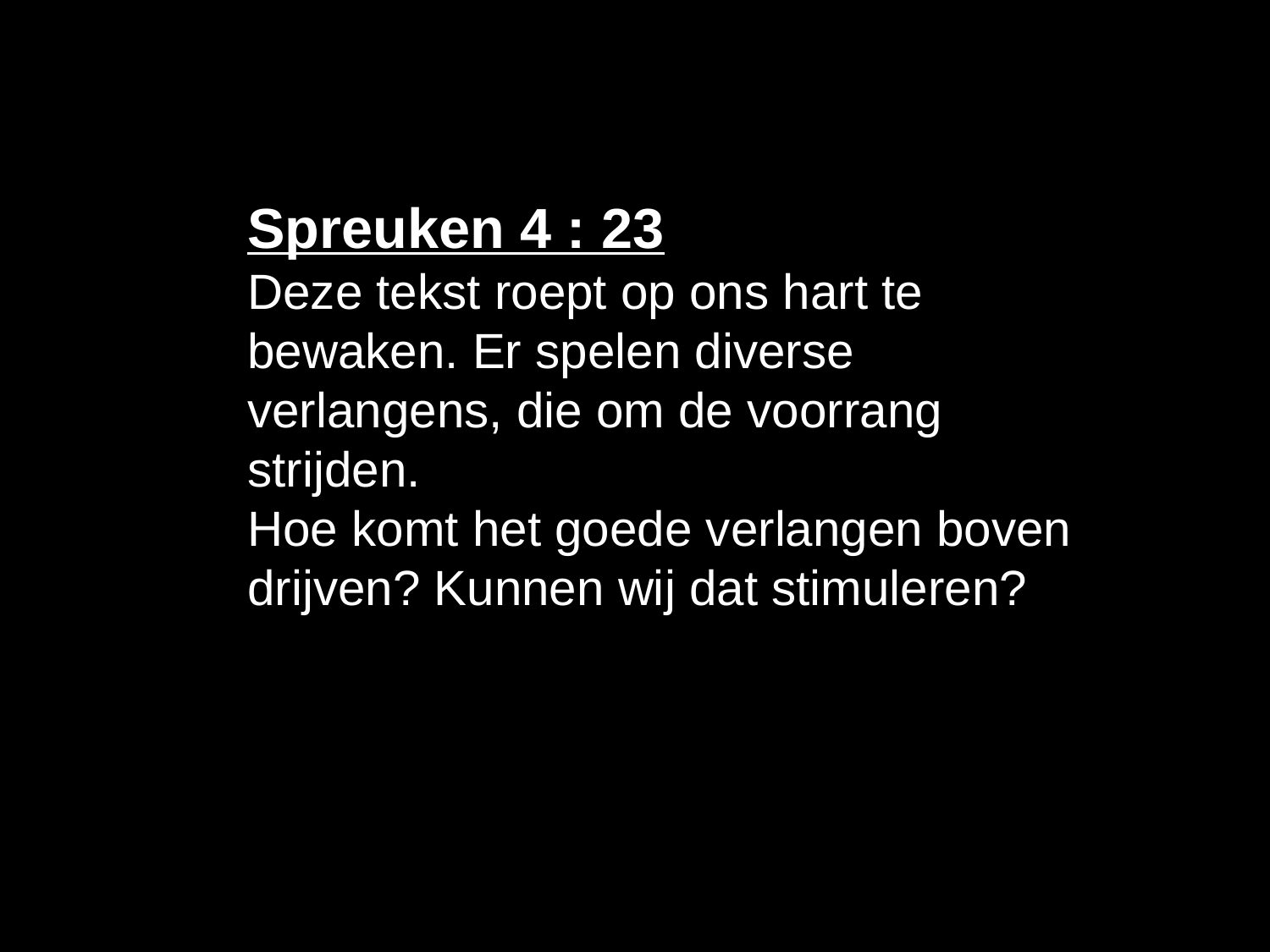

Spreuken 4 : 23S
Deze tekst roept op ons hart te bewaken. Er spelen diverse verlangens, die om de voorrang strijden.
Hoe komt het goede verlangen boven drijven? Kunnen wij dat stimuleren?